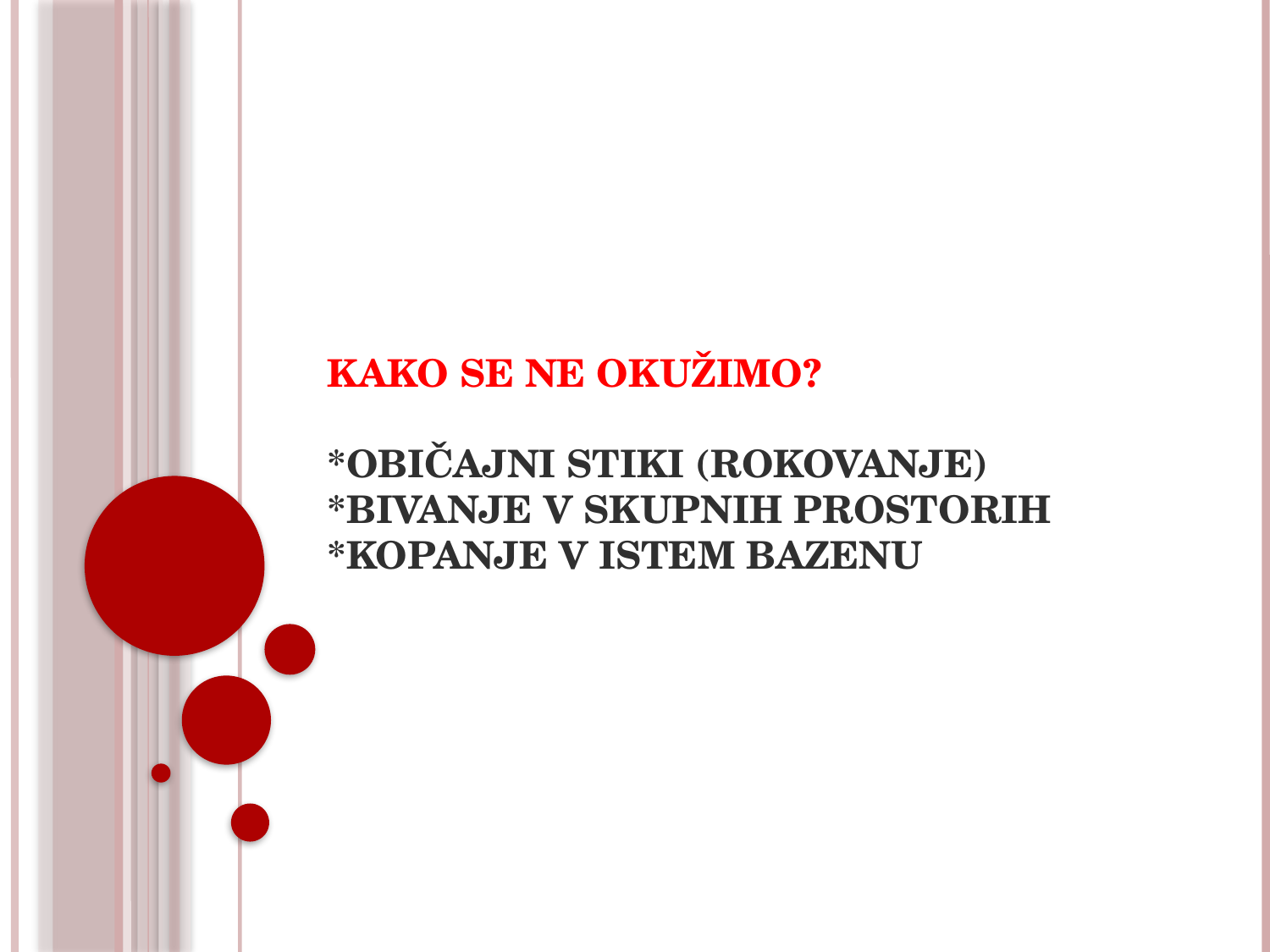

# Kako se NE okužimo? *običajni stiki (rokovanje) *bivanje v skupnih prostorih *kopanje v istem bazenu